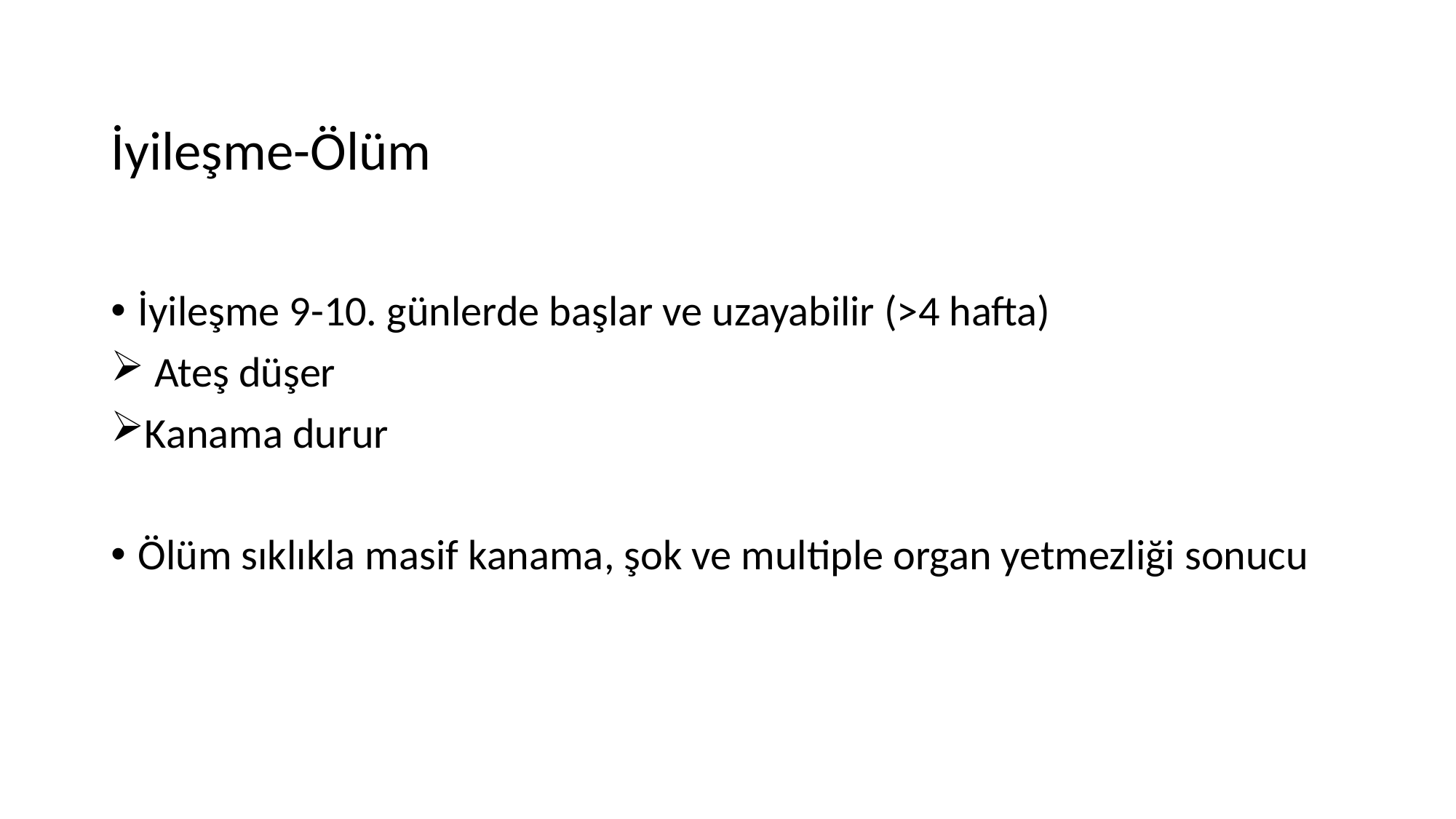

# İyileşme-Ölüm

İyileşme 9-10. günlerde başlar ve uzayabilir (>4 hafta)
 Ateş düşer
Kanama durur

Ölüm sıklıkla masif kanama, şok ve multiple organ yetmezliği sonucu